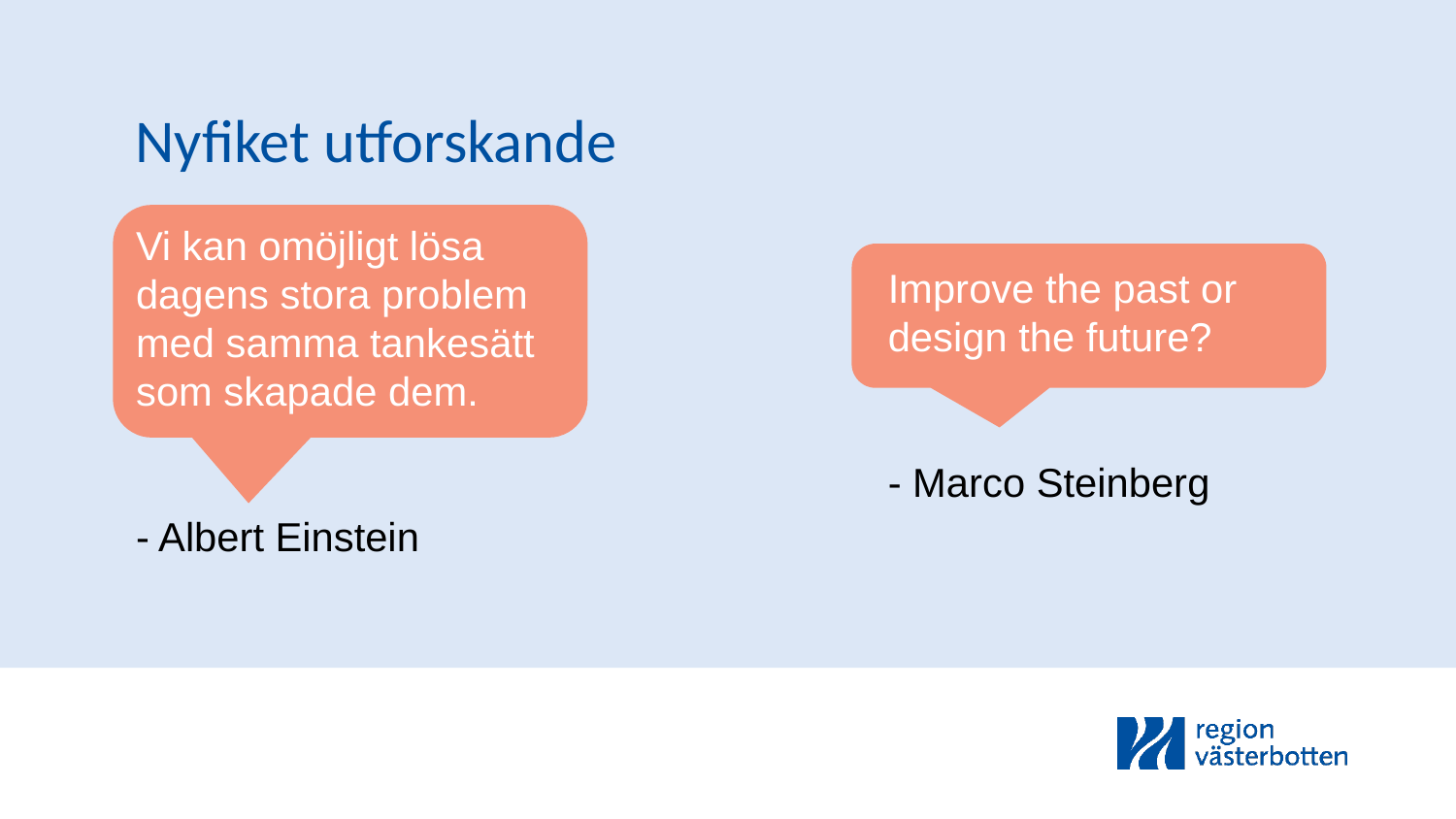

Nyfiket utforskande

Improve the past or design the future?

- Marco Steinberg

Vi kan omöjligt lösa dagens stora problem med samma tankesätt som skapade dem.

- Albert Einstein